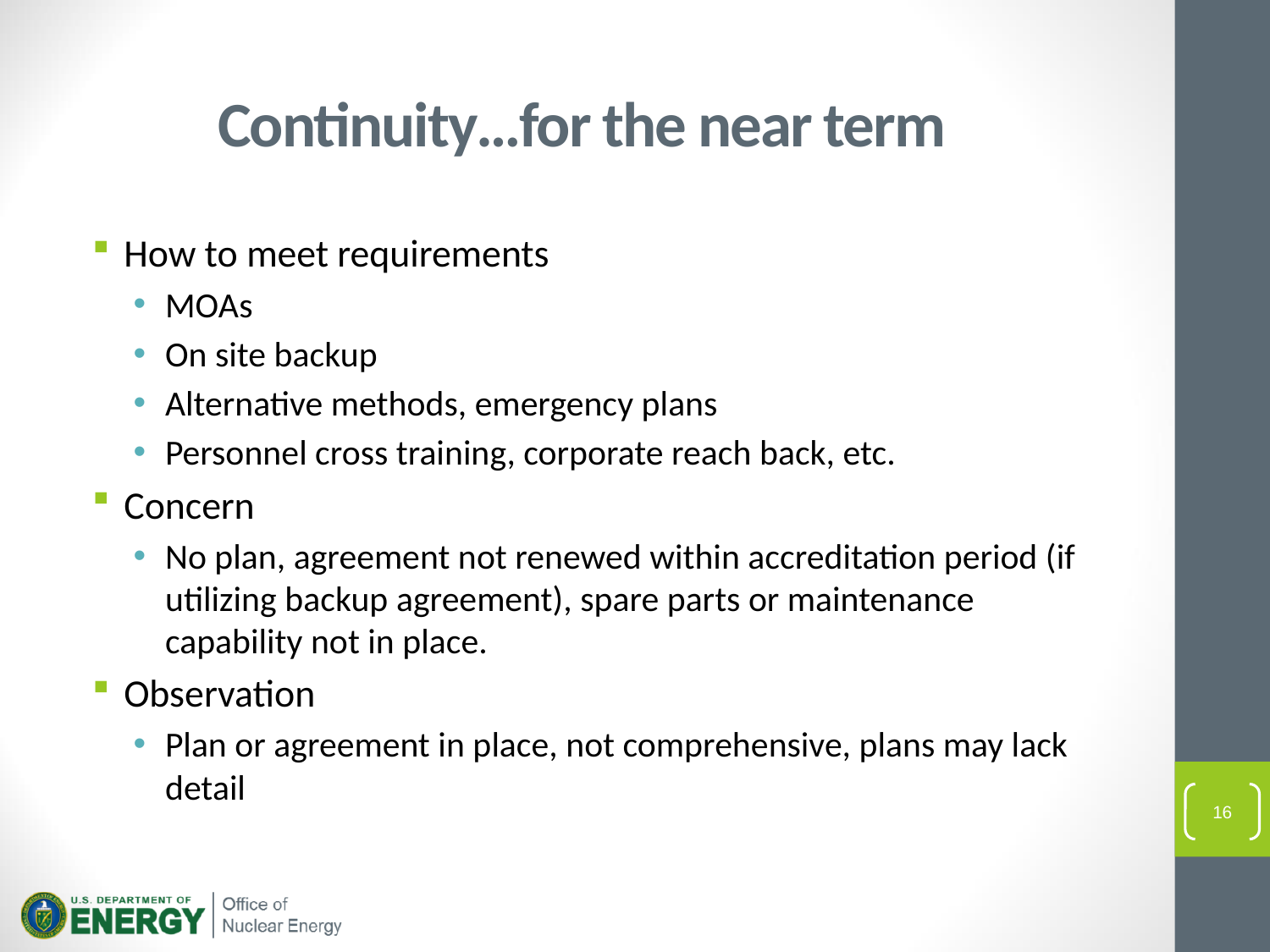

# Continuity…for the near term
How to meet requirements
MOAs
On site backup
Alternative methods, emergency plans
Personnel cross training, corporate reach back, etc.
Concern
No plan, agreement not renewed within accreditation period (if utilizing backup agreement), spare parts or maintenance capability not in place.
Observation
Plan or agreement in place, not comprehensive, plans may lack detail

16